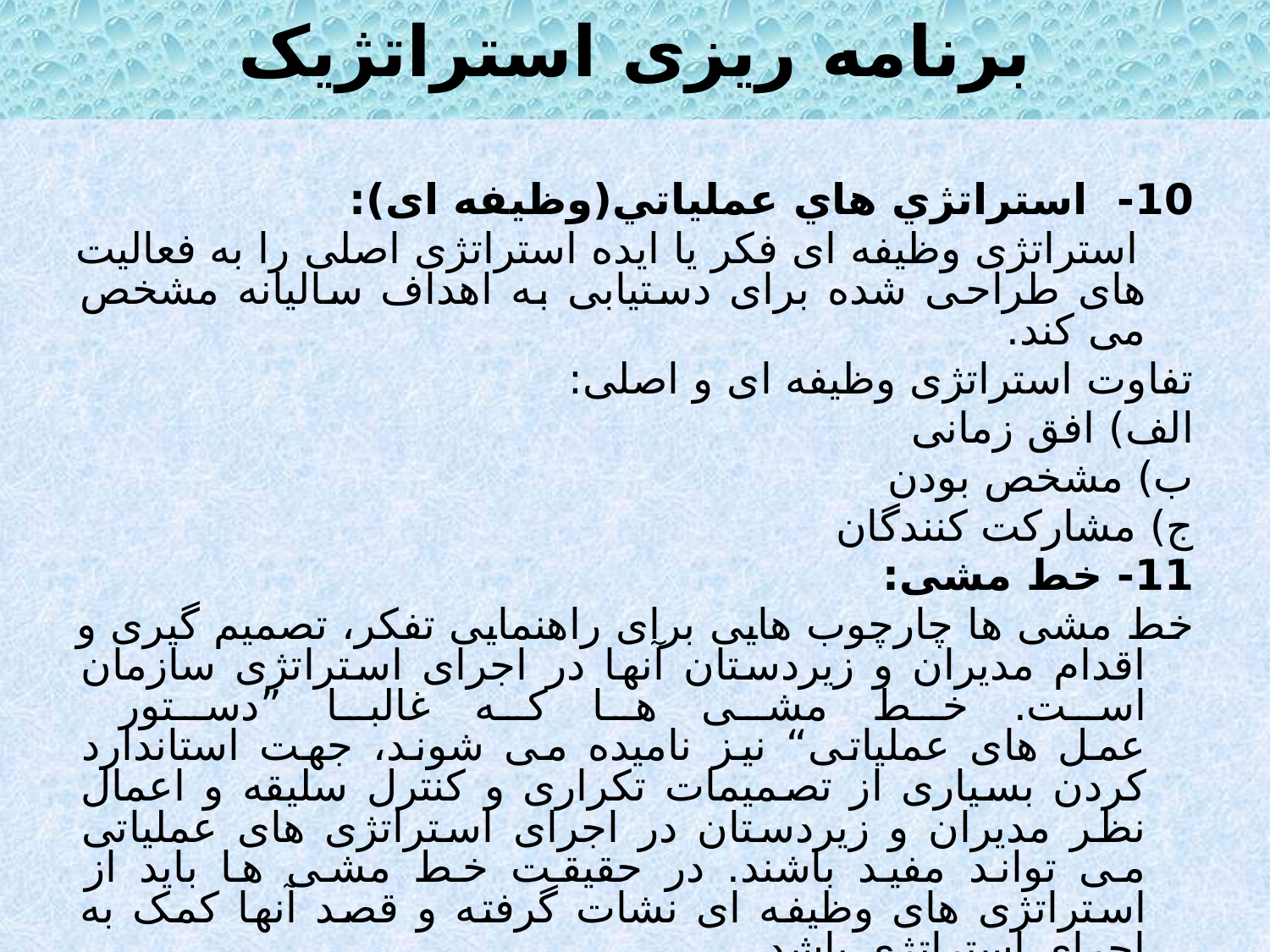

برنامه ریزی استراتژیک
10-  استراتژي هاي عملياتي(وظیفه ای):
    استراتژی وظیفه ای فکر یا ایده استراتژی اصلی را به فعالیت های طراحی شده برای دستیابی به اهداف سالیانه مشخص می کند.
	تفاوت استراتژی وظیفه ای و اصلی:
	الف) افق زمانی
	ب) مشخص بودن
	ج) مشارکت کنندگان
11- خط مشی:
	خط مشی ها چارچوب هایی برای راهنمایی تفکر، تصمیم گیری و اقدام مدیران و زیردستان آنها در اجرای استراتژی سازمان است. خط مشی ها که غالبا ”دستور
عمل های عملیاتی“ نیز نامیده می شوند، جهت استاندارد کردن بسیاری از تصمیمات تکراری و کنترل سلیقه و اعمال نظر مدیران و زیردستان در اجرای استراتژی های عملیاتی می تواند مفید باشند. در حقیقت خط مشی ها باید از استراتژی های وظیفه ای نشات گرفته و قصد آنها کمک به اجرای استراتژی باشد.